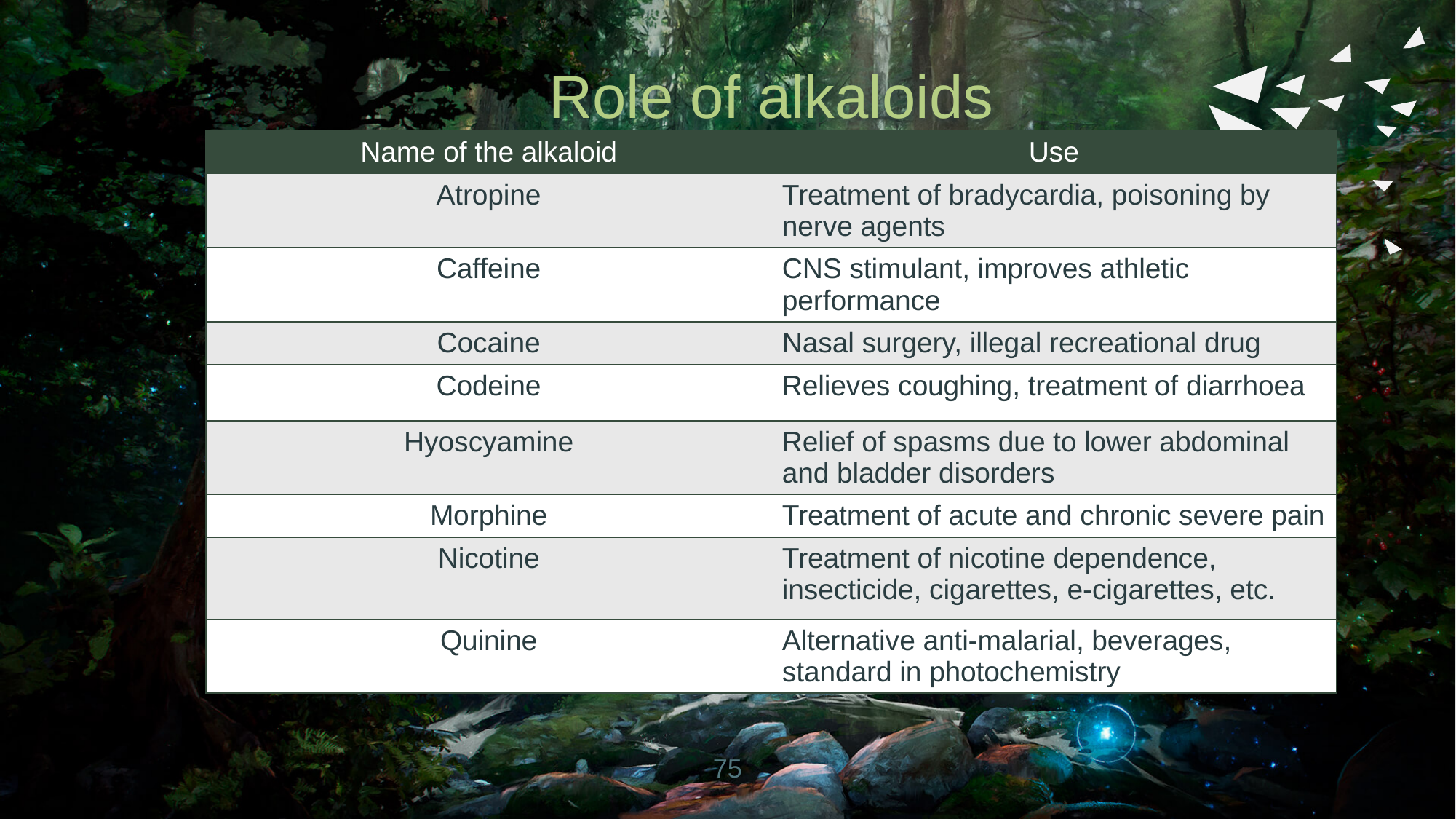

# Role of alkaloids
| Name of the alkaloid | Use |
| --- | --- |
| Atropine | Treatment of bradycardia, poisoning by nerve agents |
| Caffeine | CNS stimulant, improves athletic performance |
| Cocaine | Nasal surgery, illegal recreational drug |
| Codeine | Relieves coughing, treatment of diarrhoea |
| Hyoscyamine | Relief of spasms due to lower abdominal and bladder disorders |
| Morphine | Treatment of acute and chronic severe pain |
| Nicotine | Treatment of nicotine dependence, insecticide, cigarettes, e-cigarettes, etc. |
| Quinine | Alternative anti-malarial, beverages, standard in photochemistry |
75